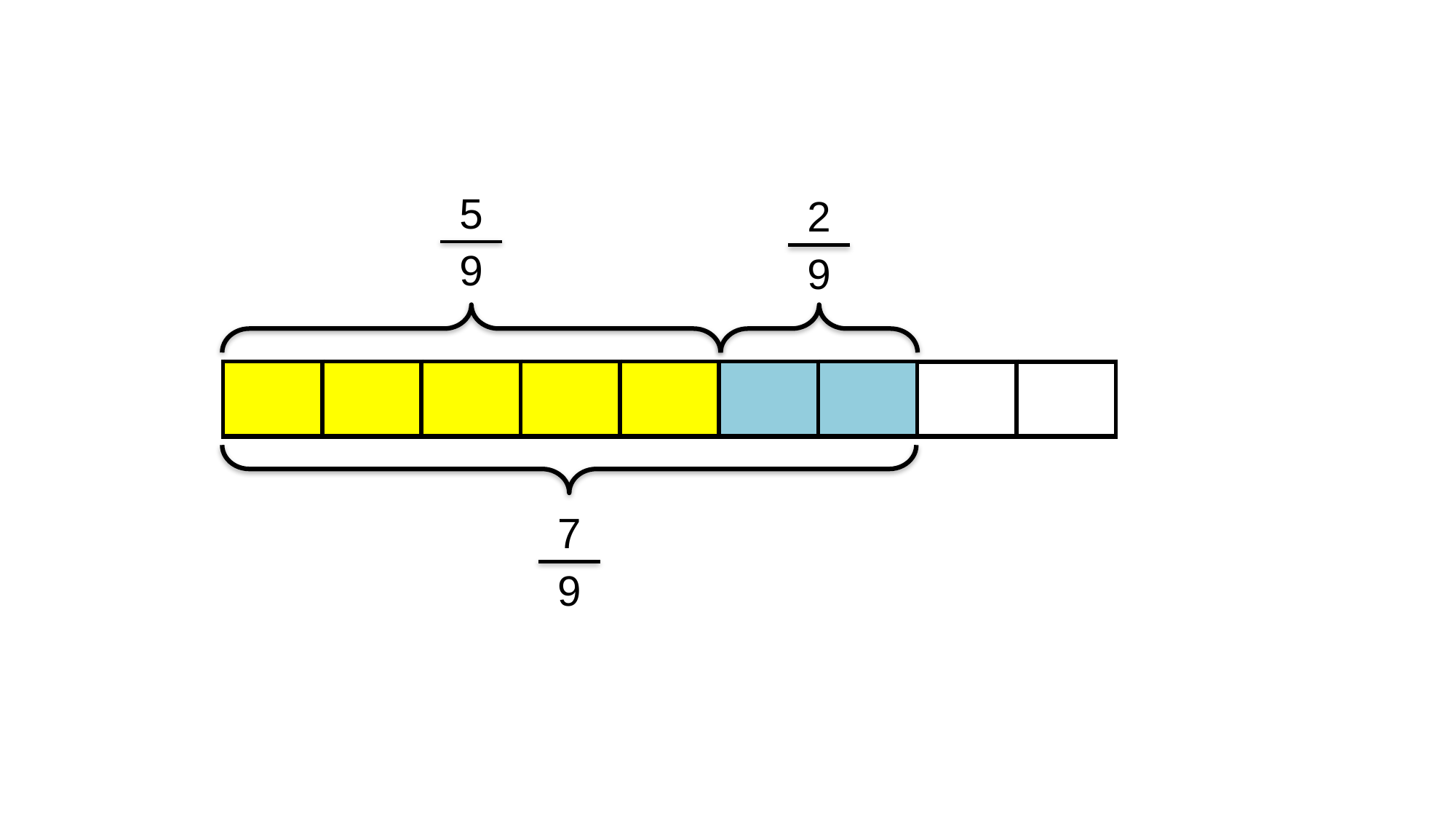

5
9
2
9

|  |  |  |  |  |  |  |  |  |
| --- | --- | --- | --- | --- | --- | --- | --- | --- |
|  |  |  |  |  |  |  |  |  |
| --- | --- | --- | --- | --- | --- | --- | --- | --- |
|  |  |  |  |  |  |  |  |  |
| --- | --- | --- | --- | --- | --- | --- | --- | --- |
7
9